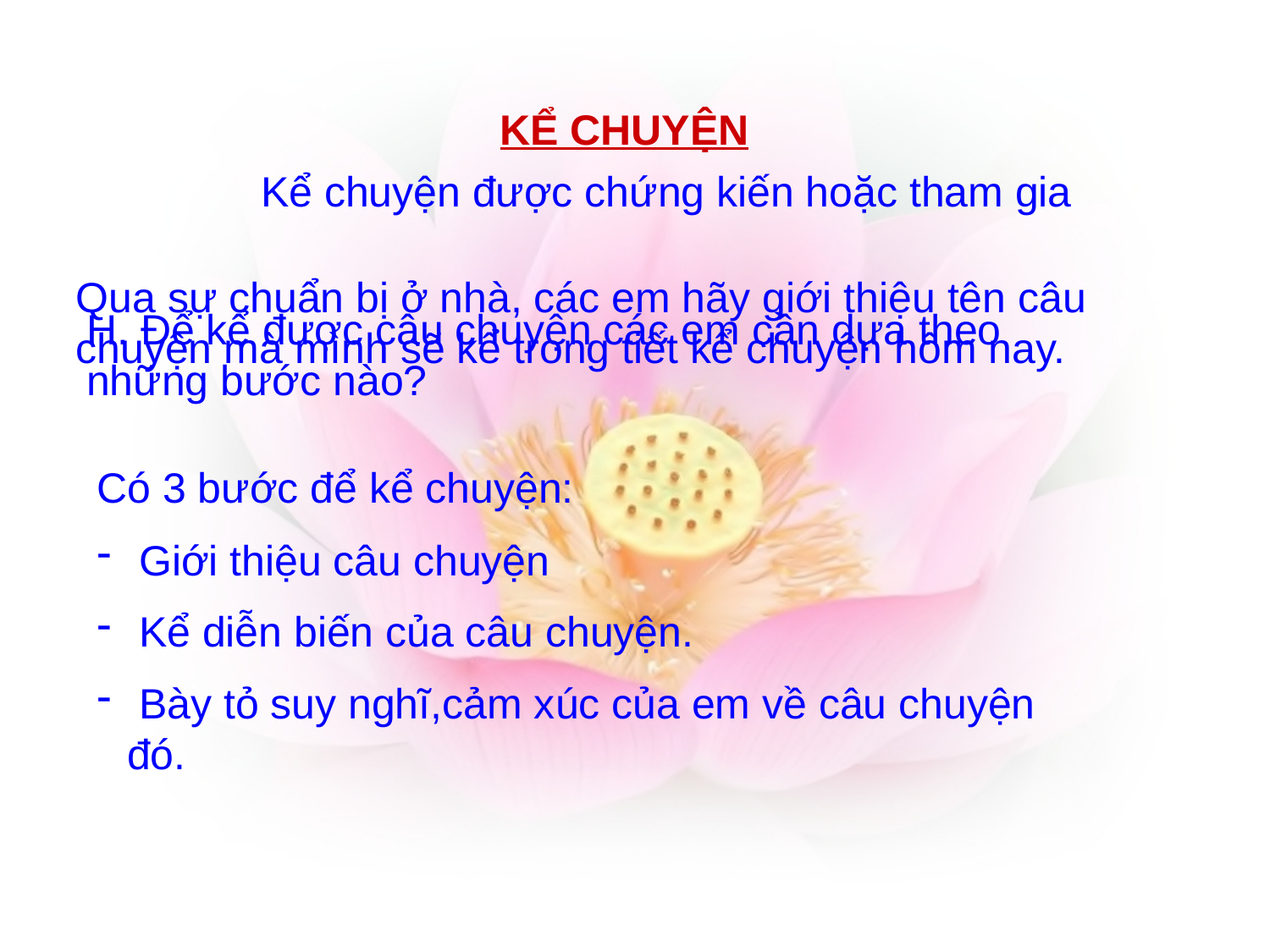

KỂ CHUYỆN
    Kể chuyện được chứng kiến hoặc tham gia
Qua sự chuẩn bị ở nhà, các em hãy giới thiệu tên câu chuyện mà mình sẽ kể trong tiết kể chuyện hôm nay.
H. Để kể được câu chuyện các em cần dựa theo những bước nào?
Có 3 bước để kể chuyện:
 Giới thiệu câu chuyện
 Kể diễn biến của câu chuyện.
 Bày tỏ suy nghĩ,cảm xúc của em về câu chuyện đó.